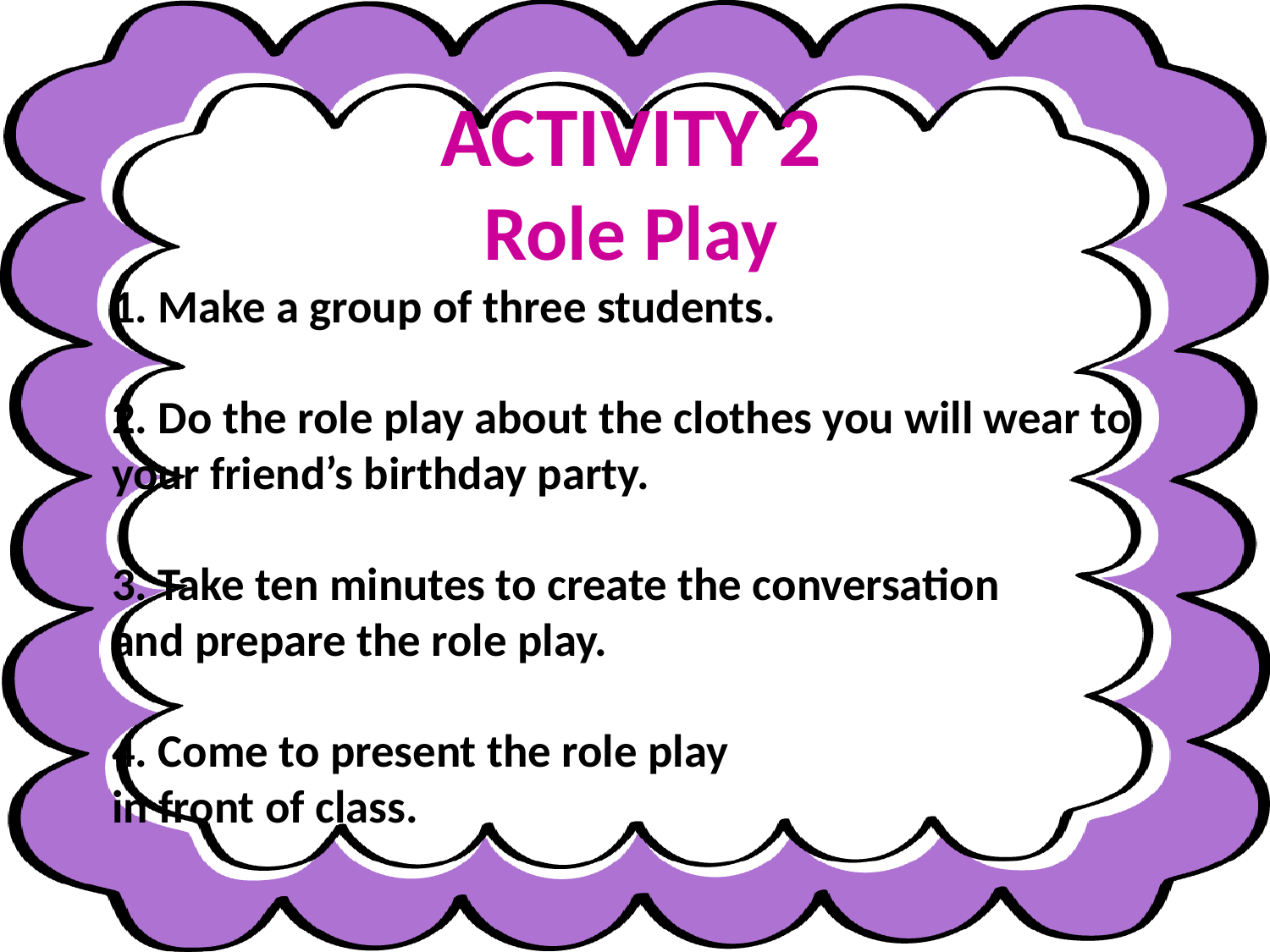

# ACTIVITY 2 Role Play
1. Make a group of three students.

2. Do the role play about the clothes you will wear to your friend’s birthday party.

3. Take ten minutes to create the conversation
and prepare the role play.

4. Come to present the role play
in front of class.